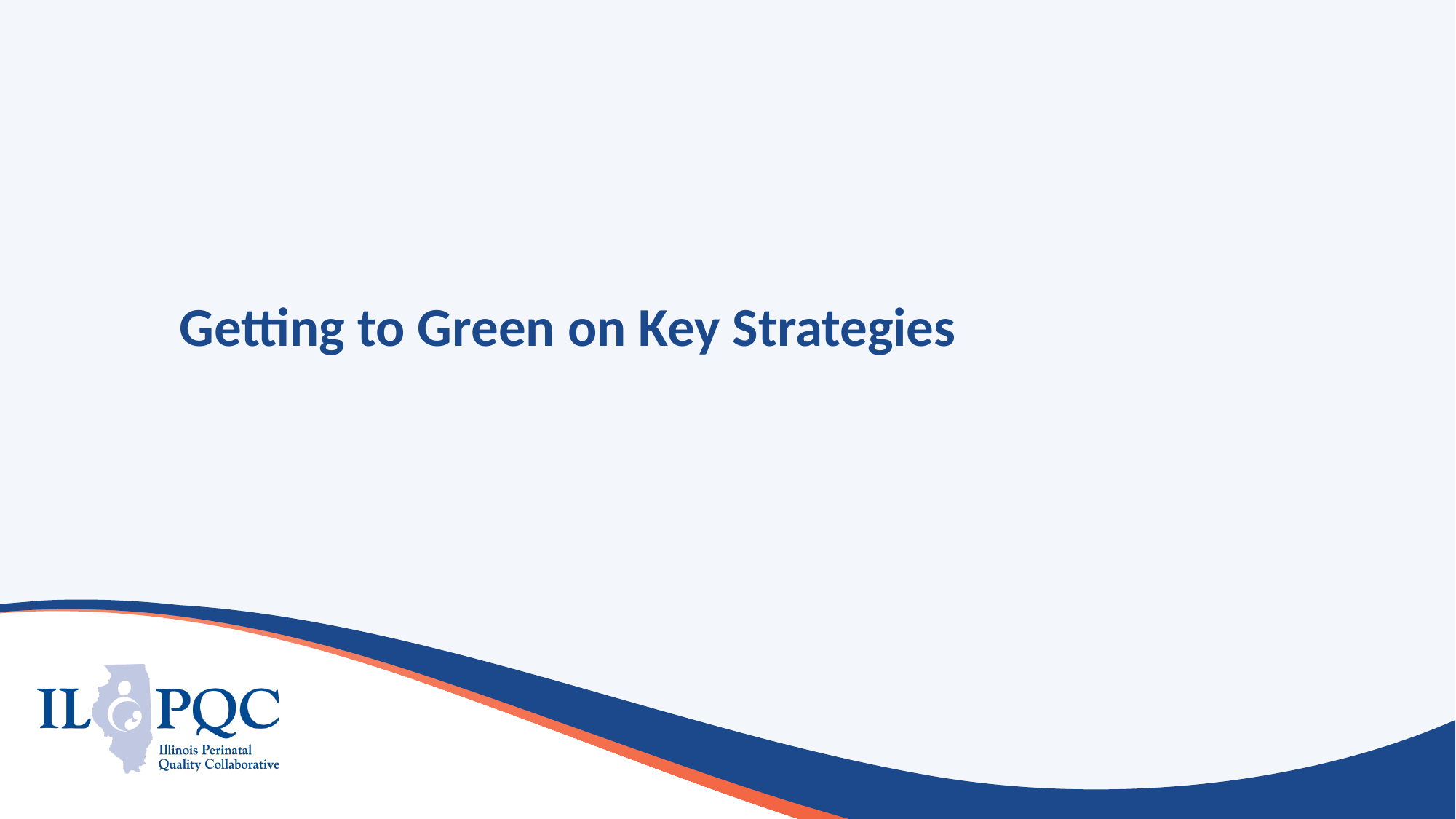

# Getting to Green on Key Strategies